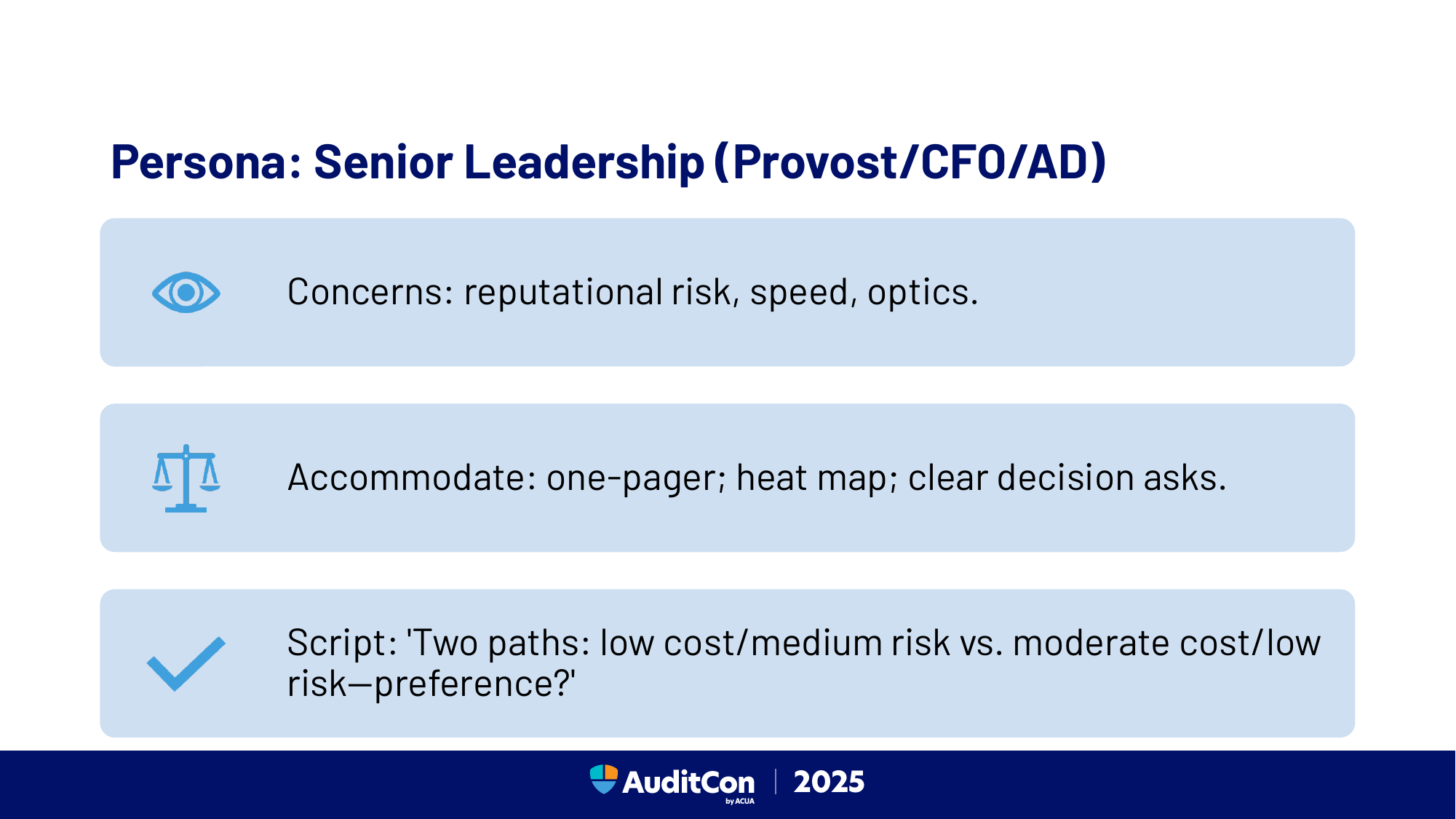

# Persona: Senior Leadership (Provost/CFO/AD)
Concerns: reputational risk, speed, optics.
Accommodate: one-pager; heat map; clear decision asks.
Script: 'Two paths: low cost/medium risk vs. moderate cost/low risk—preference?'